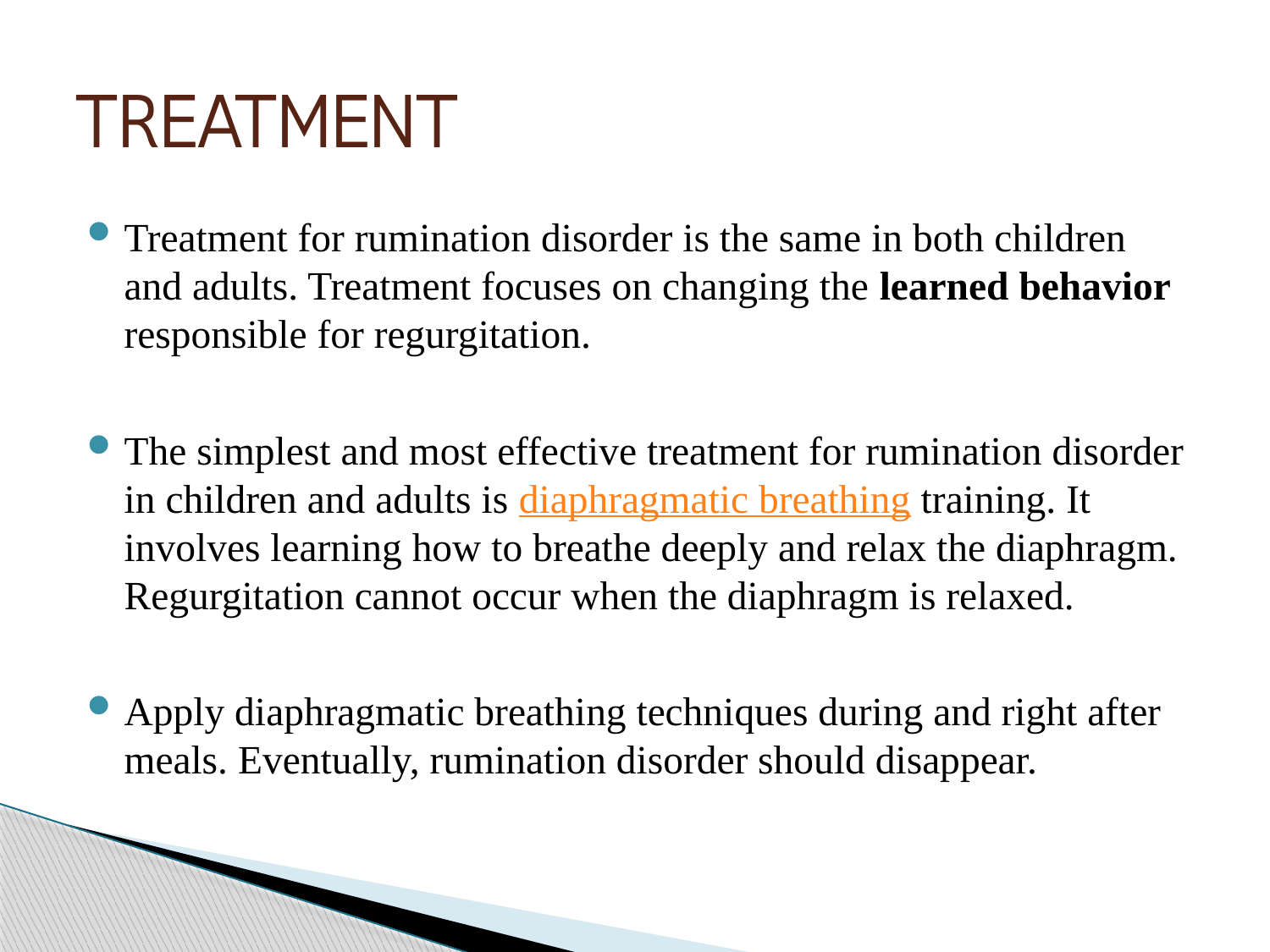

# TREATMENT
Treatment for rumination disorder is the same in both children and adults. Treatment focuses on changing the learned behavior responsible for regurgitation.

The simplest and most effective treatment for rumination disorder in children and adults is diaphragmatic breathing training. It involves learning how to breathe deeply and relax the diaphragm. Regurgitation cannot occur when the diaphragm is relaxed.

Apply diaphragmatic breathing techniques during and right after meals. Eventually, rumination disorder should disappear.